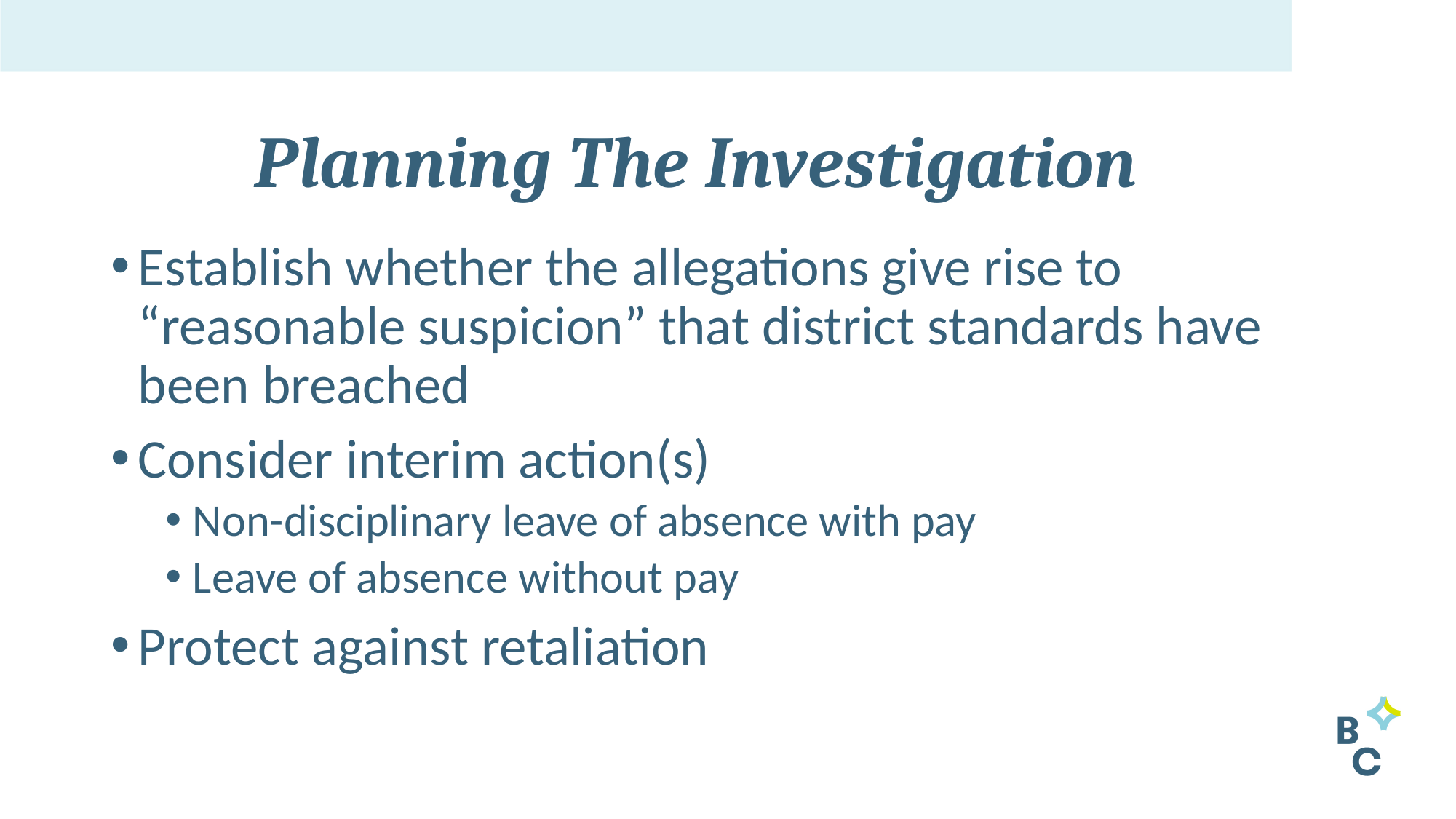

# Planning The Investigation
Establish whether the allegations give rise to “reasonable suspicion” that district standards have been breached
Consider interim action(s)
Non-disciplinary leave of absence with pay
Leave of absence without pay
Protect against retaliation